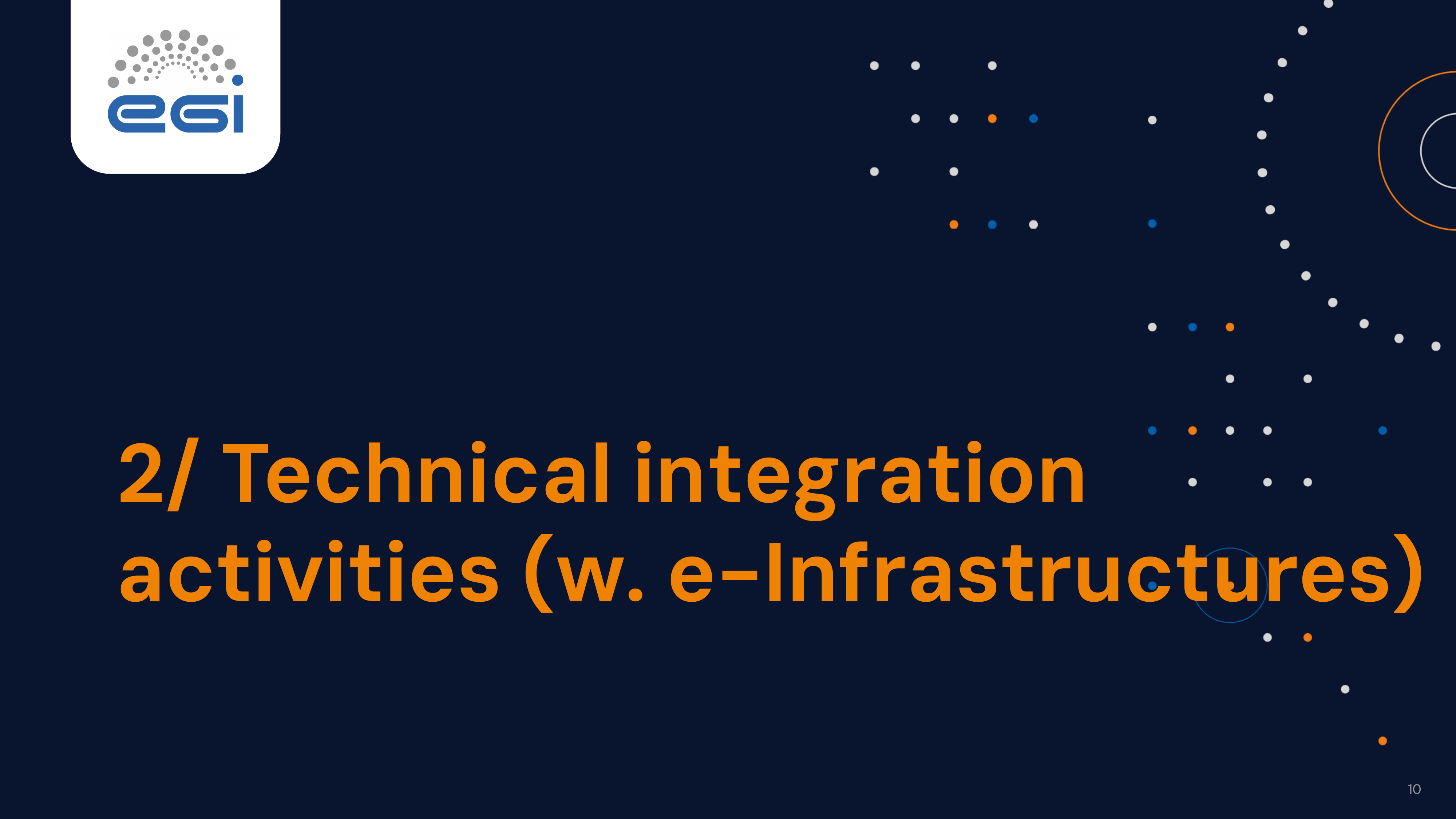

2/ Technical integration activities (w. e-Infrastructures)
10